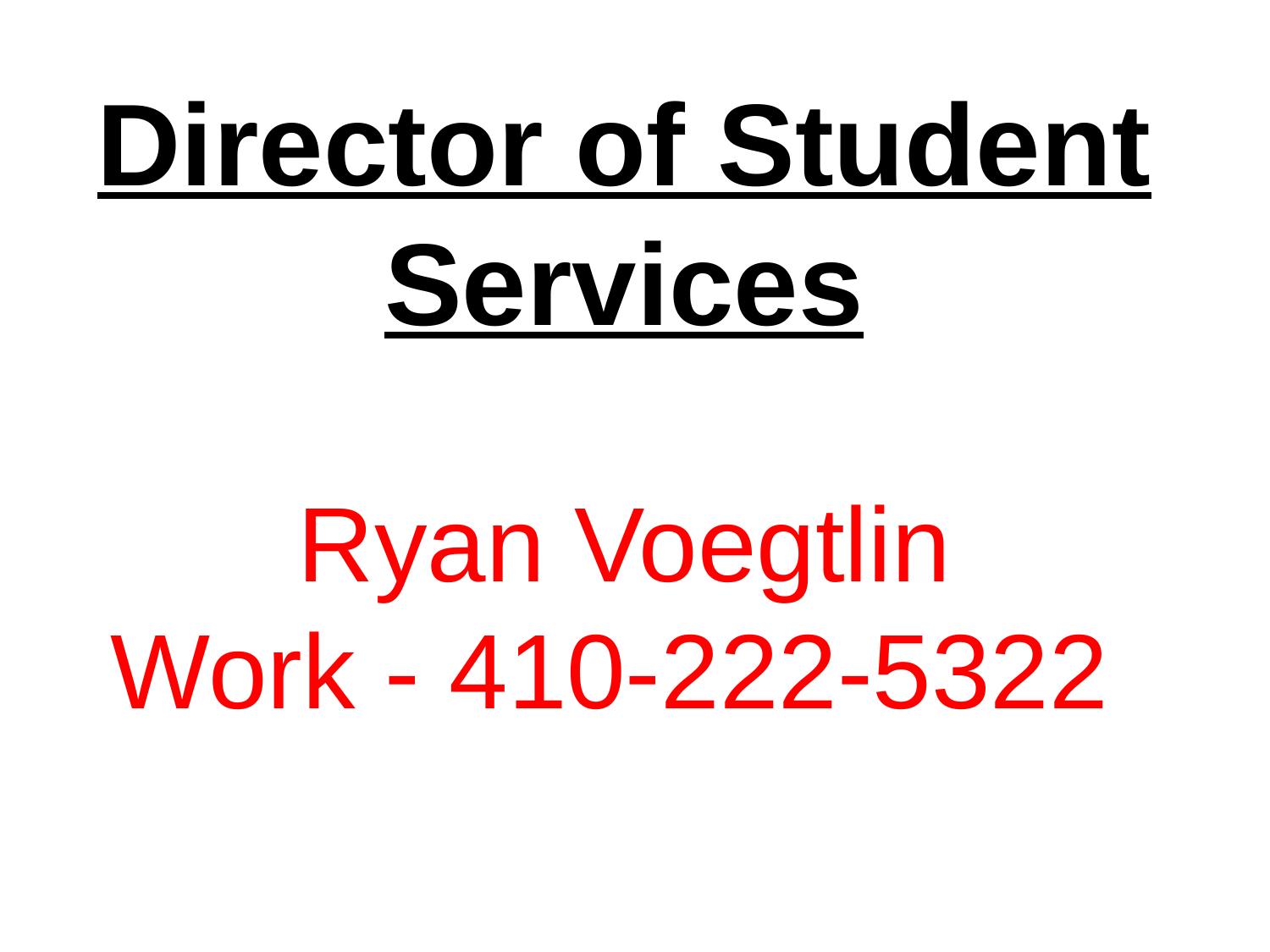

Director of Student Services

Ryan Voegtlin
Work - 410-222-5322